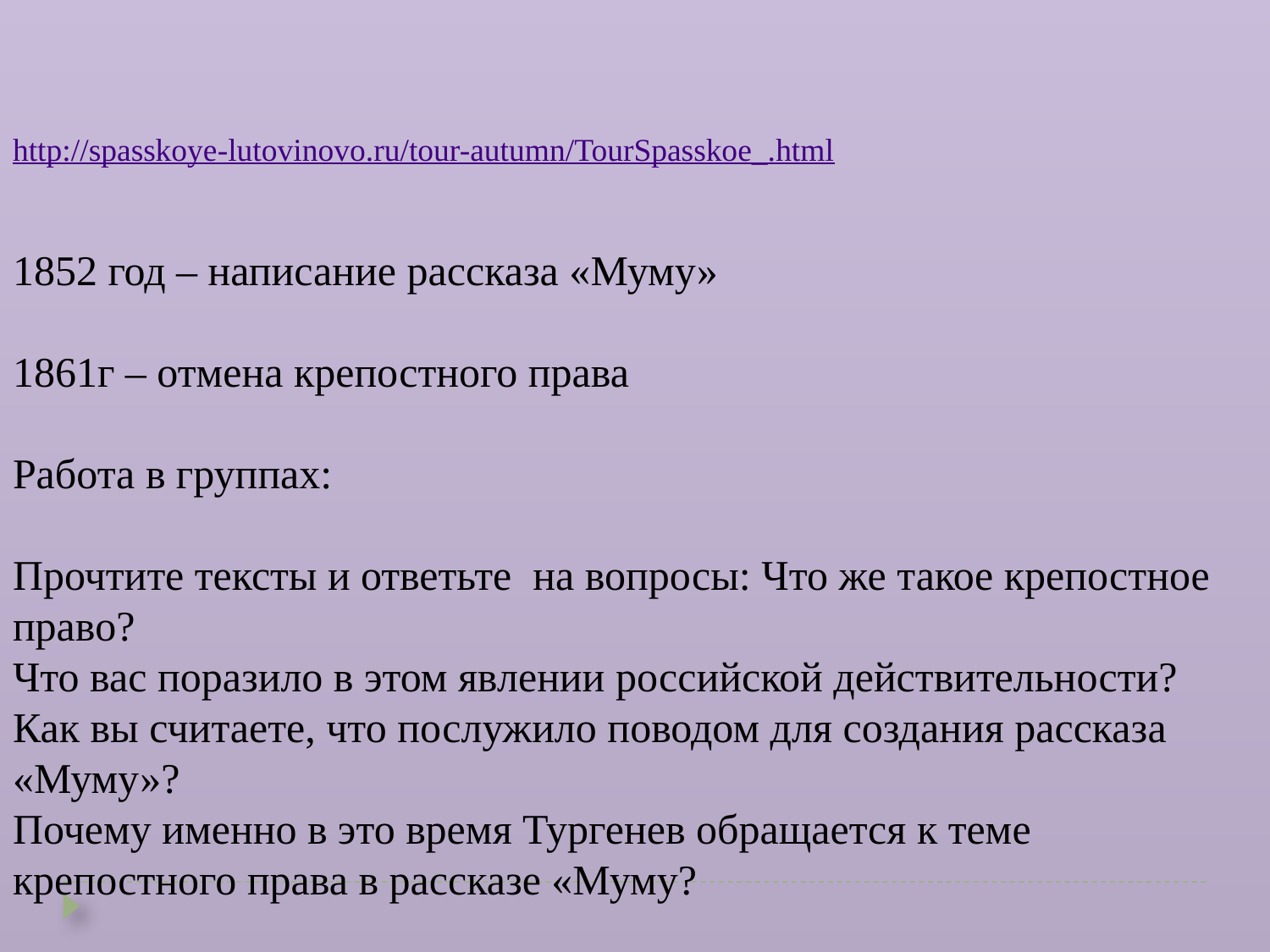

http://spasskoye-lutovinovo.ru/tour-autumn/TourSpasskoe_.html

1852 год – написание рассказа «Муму»

1861г – отмена крепостного права

Работа в группах:

Прочтите тексты и ответьте  на вопросы: Что же такое крепостное право?
Что вас поразило в этом явлении российской действительности?
Как вы считаете, что послужило поводом для создания рассказа «Муму»?
Почему именно в это время Тургенев обращается к теме  крепостного права в рассказе «Муму?